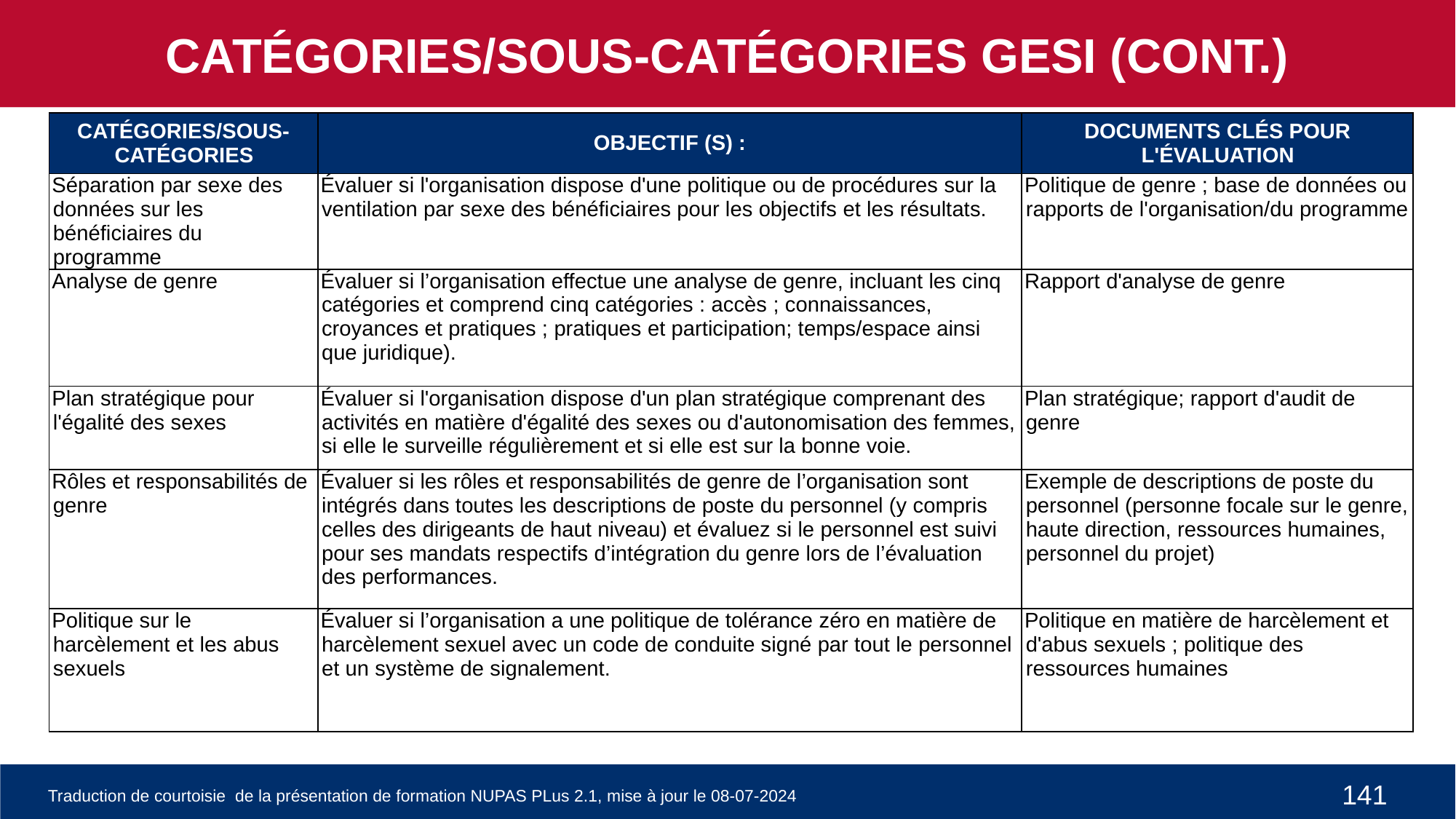

CATÉGORIES/SOUS-CATÉGORIES GESI (CONT.)
| CATÉGORIES/SOUS-CATÉGORIES | OBJECTIF (S) : | DOCUMENTS CLÉS POUR L'ÉVALUATION |
| --- | --- | --- |
| Séparation par sexe des données sur les bénéficiaires du programme | Évaluer si l'organisation dispose d'une politique ou de procédures sur la ventilation par sexe des bénéficiaires pour les objectifs et les résultats. | Politique de genre ; base de données ou rapports de l'organisation/du programme |
| Analyse de genre | Évaluer si l’organisation effectue une analyse de genre, incluant les cinq catégories et comprend cinq catégories : accès ; connaissances, croyances et pratiques ; pratiques et participation; temps/espace ainsi que juridique). | Rapport d'analyse de genre |
| Plan stratégique pour l'égalité des sexes | Évaluer si l'organisation dispose d'un plan stratégique comprenant des activités en matière d'égalité des sexes ou d'autonomisation des femmes, si elle le surveille régulièrement et si elle est sur la bonne voie. | Plan stratégique; rapport d'audit de genre |
| Rôles et responsabilités de genre | Évaluer si les rôles et responsabilités de genre de l’organisation sont intégrés dans toutes les descriptions de poste du personnel (y compris celles des dirigeants de haut niveau) et évaluez si le personnel est suivi pour ses mandats respectifs d’intégration du genre lors de l’évaluation des performances. | Exemple de descriptions de poste du personnel (personne focale sur le genre, haute direction, ressources humaines, personnel du projet) |
| Politique sur le harcèlement et les abus sexuels | Évaluer si l’organisation a une politique de tolérance zéro en matière de harcèlement sexuel avec un code de conduite signé par tout le personnel et un système de signalement. | Politique en matière de harcèlement et d'abus sexuels ; politique des ressources humaines |
141
Traduction de courtoisie  de la présentation de formation NUPAS PLus 2.1, mise à jour le 08-07-2024